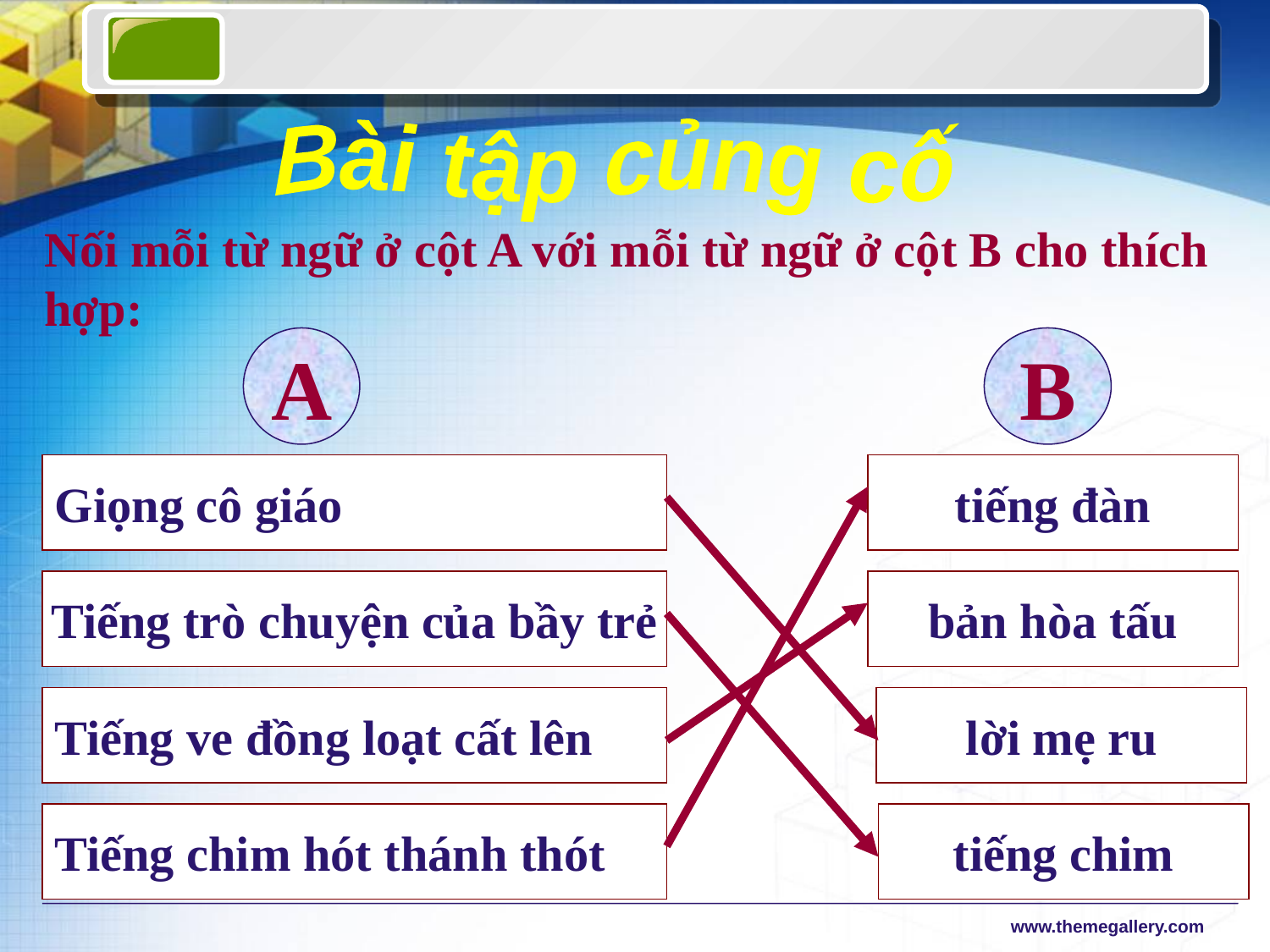

Bài tập củng cố
Nối mỗi từ ngữ ở cột A với mỗi từ ngữ ở cột B cho thích hợp:
A
B
Giọng cô giáo
tiếng đàn

Tiếng trò chuyện của bầy trẻ
bản hòa tấu

Tiếng ve đồng loạt cất lên
lời mẹ ru
Tiếng chim hót thánh thót
tiếng chim
www.themegallery.com